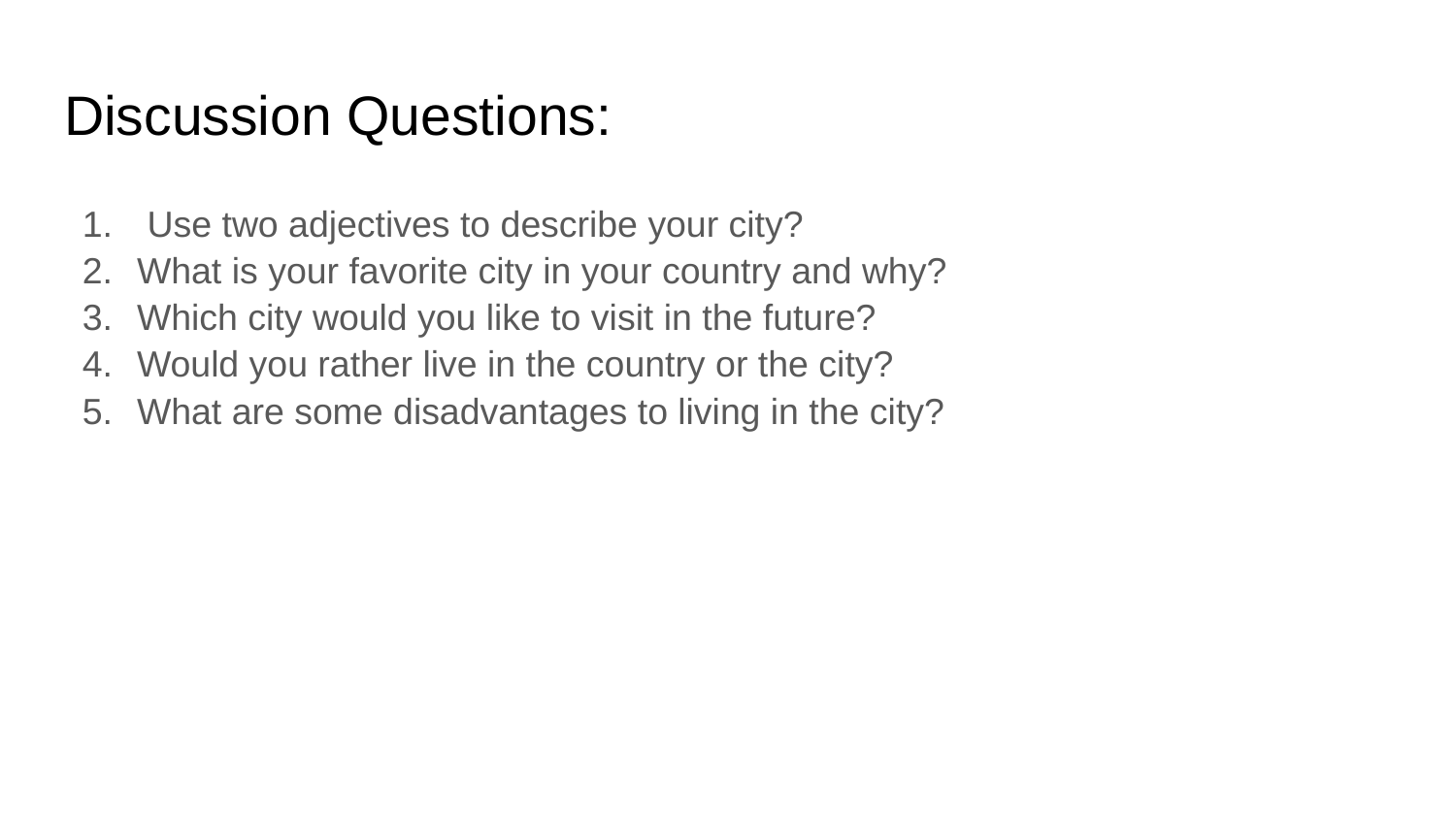

# Discussion Questions:
 Use two adjectives to describe your city?
What is your favorite city in your country and why?
Which city would you like to visit in the future?
Would you rather live in the country or the city?
What are some disadvantages to living in the city?